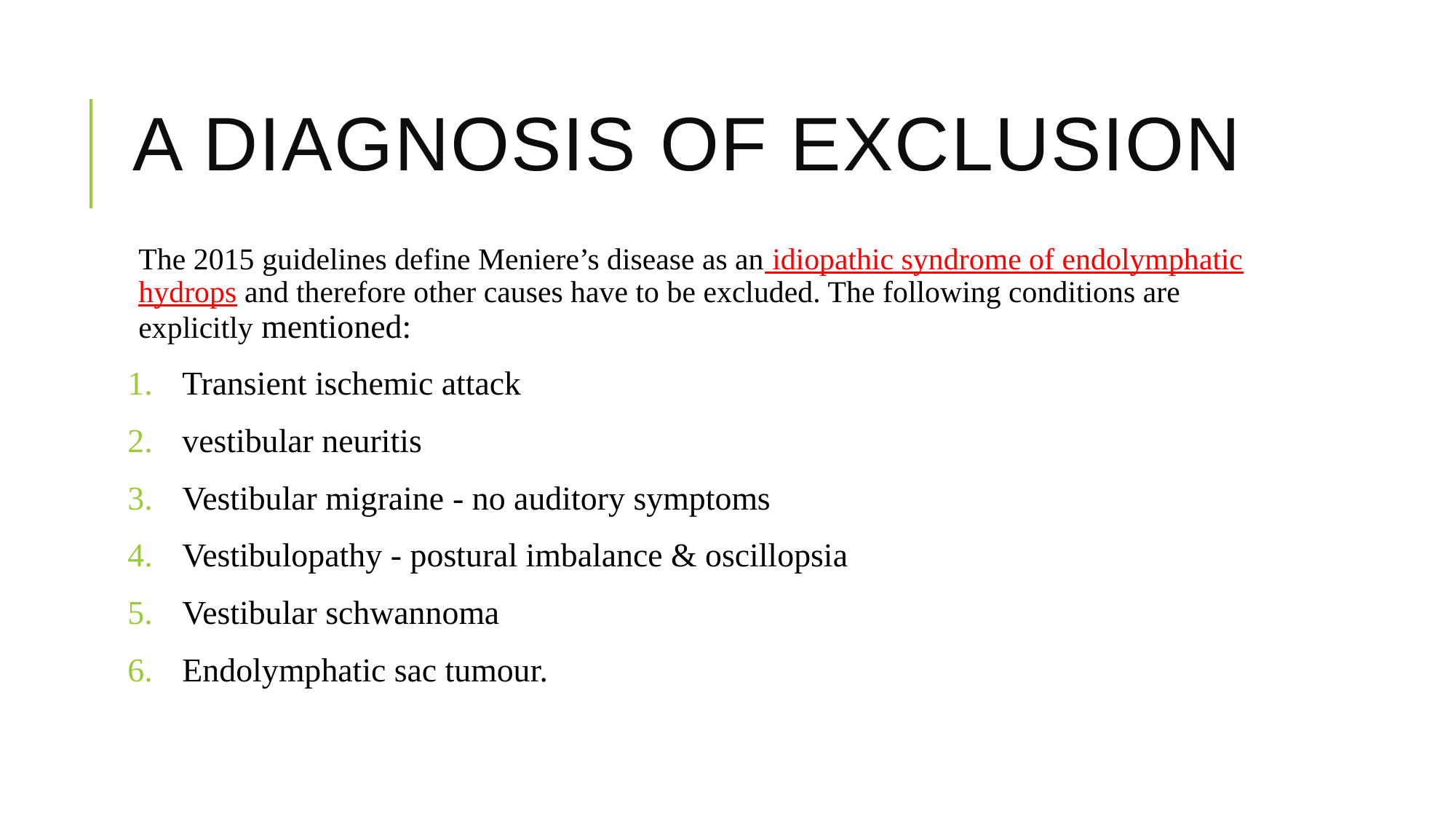

# A diagnosis of exclusion
The 2015 guidelines define Meniere’s disease as an idiopathic syndrome of endolymphatic hydrops and therefore other causes have to be excluded. The following conditions are explicitly mentioned:
Transient ischemic attack
vestibular neuritis
Vestibular migraine - no auditory symptoms
Vestibulopathy - postural imbalance & oscillopsia
Vestibular schwannoma
Endolymphatic sac tumour.